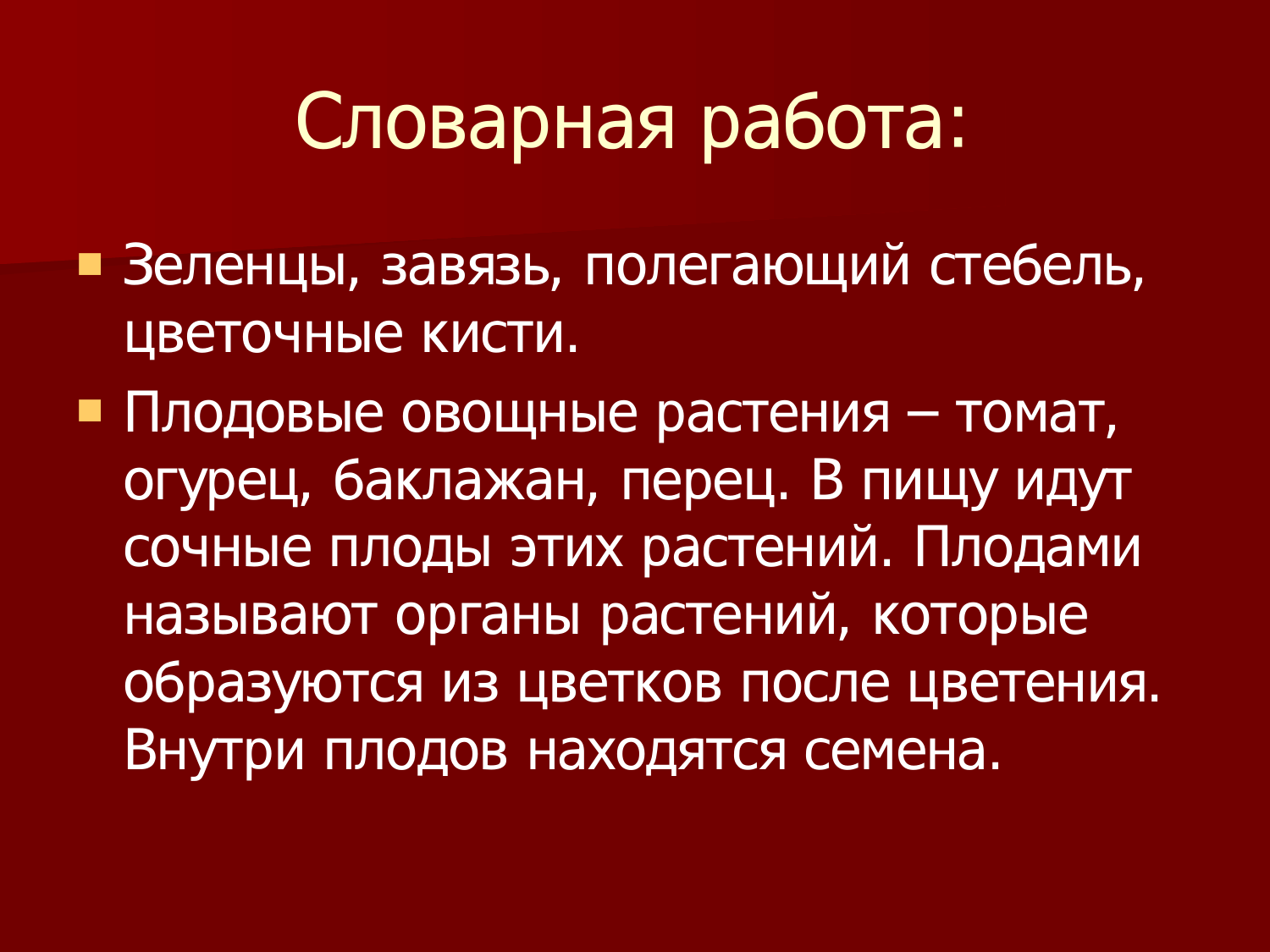

# Словарная работа:
Зеленцы, завязь, полегающий стебель, цветочные кисти.
Плодовые овощные растения – томат, огурец, баклажан, перец. В пищу идут сочные плоды этих растений. Плодами называют органы растений, которые образуются из цветков после цветения. Внутри плодов находятся семена.